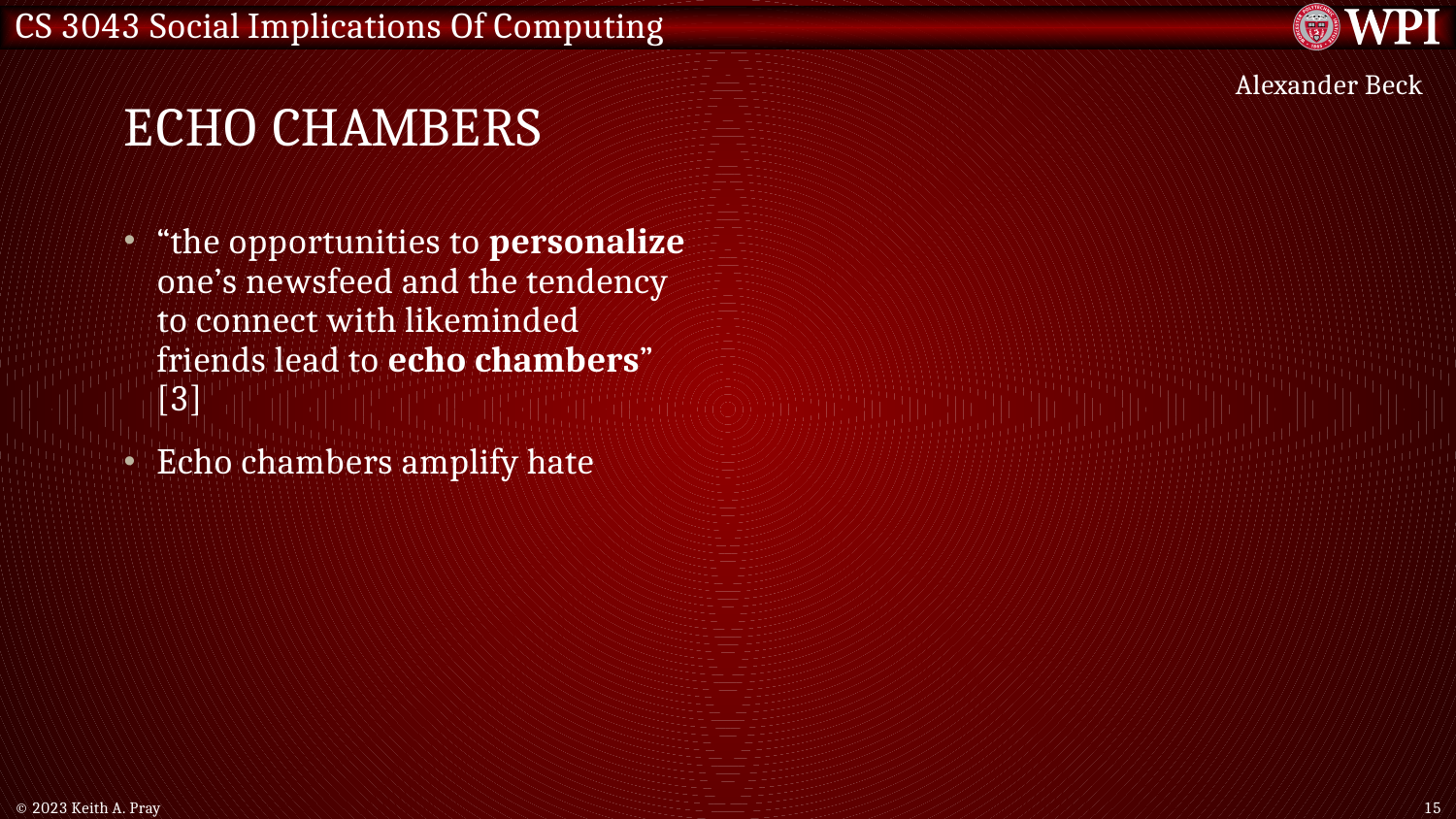

# Echo chambers
Alexander Beck
“the opportunities to personalize one’s newsfeed and the tendency to connect with likeminded friends lead to echo chambers” [3]
Echo chambers amplify hate
© 2023 Keith A. Pray
15